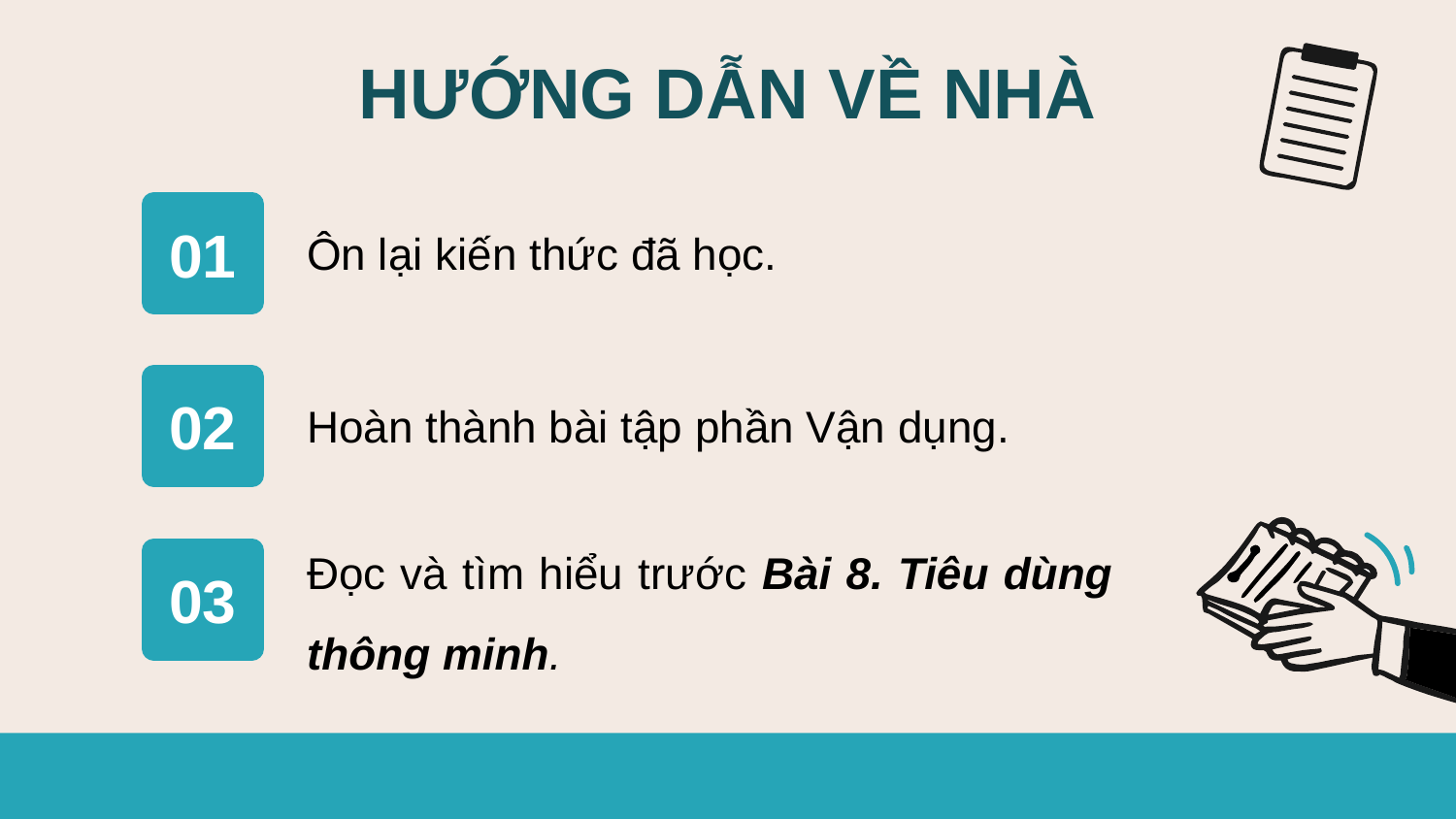

HƯỚNG DẪN VỀ NHÀ
01
Ôn lại kiến thức đã học.
02
Hoàn thành bài tập phần Vận dụng.
Đọc và tìm hiểu trước Bài 8. Tiêu dùng thông minh.
03